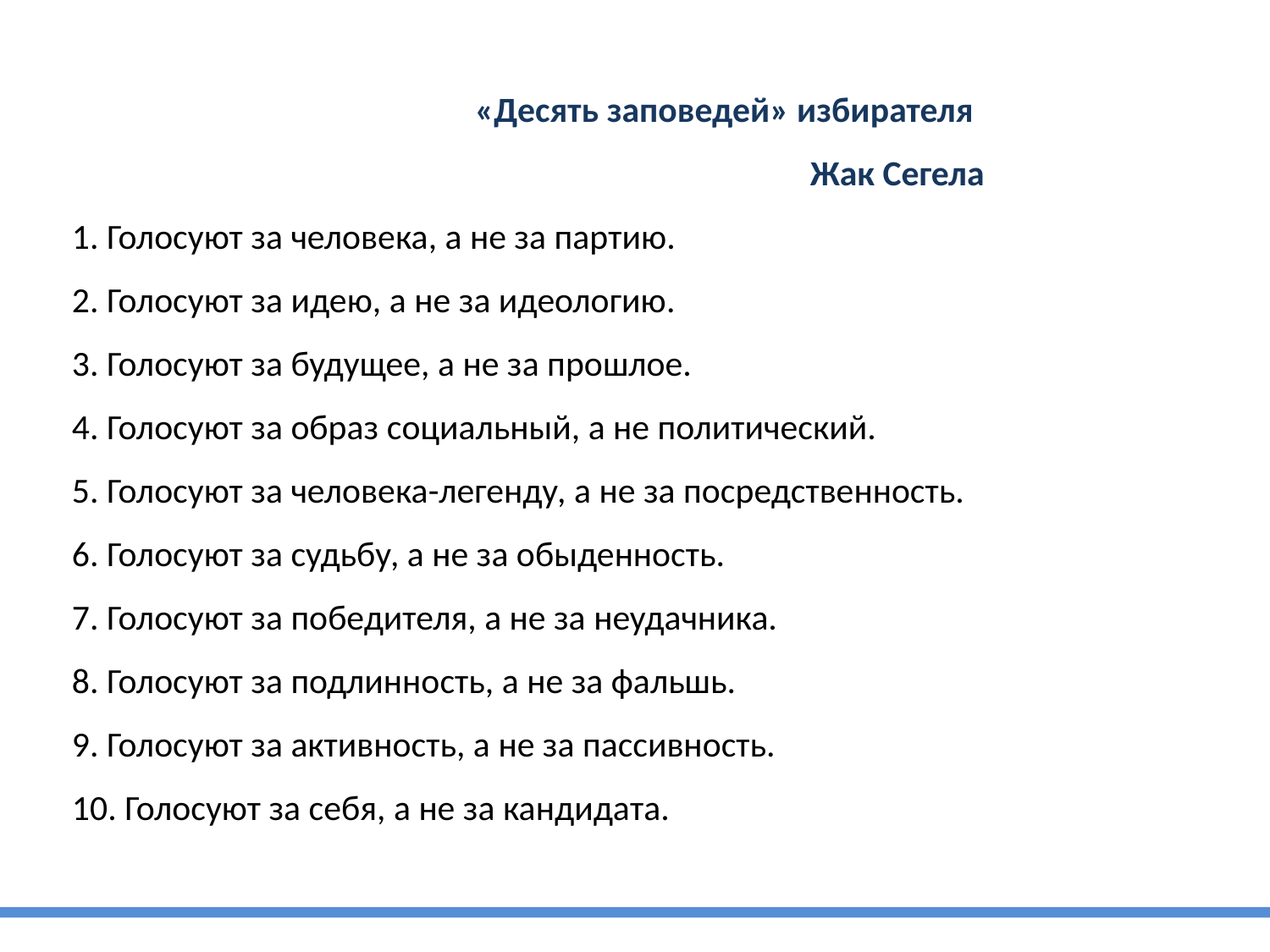

«Десять заповедей» избирателя
                                                                                            Жак Сегела
1. Голосуют за человека, а не за партию.
2. Голосуют за идею, а не за идеологию.
3. Голосуют за будущее, а не за прошлое.
4. Голосуют за образ социальный, а не политический.
5. Голосуют за человека-легенду, а не за посредственность.
6. Голосуют за судьбу, а не за обыденность.
7. Голосуют за победителя, а не за неудачника.
8. Голосуют за подлинность, а не за фальшь.
9. Голосуют за активность, а не за пассивность.
10. Голосуют за себя, а не за кандидата.